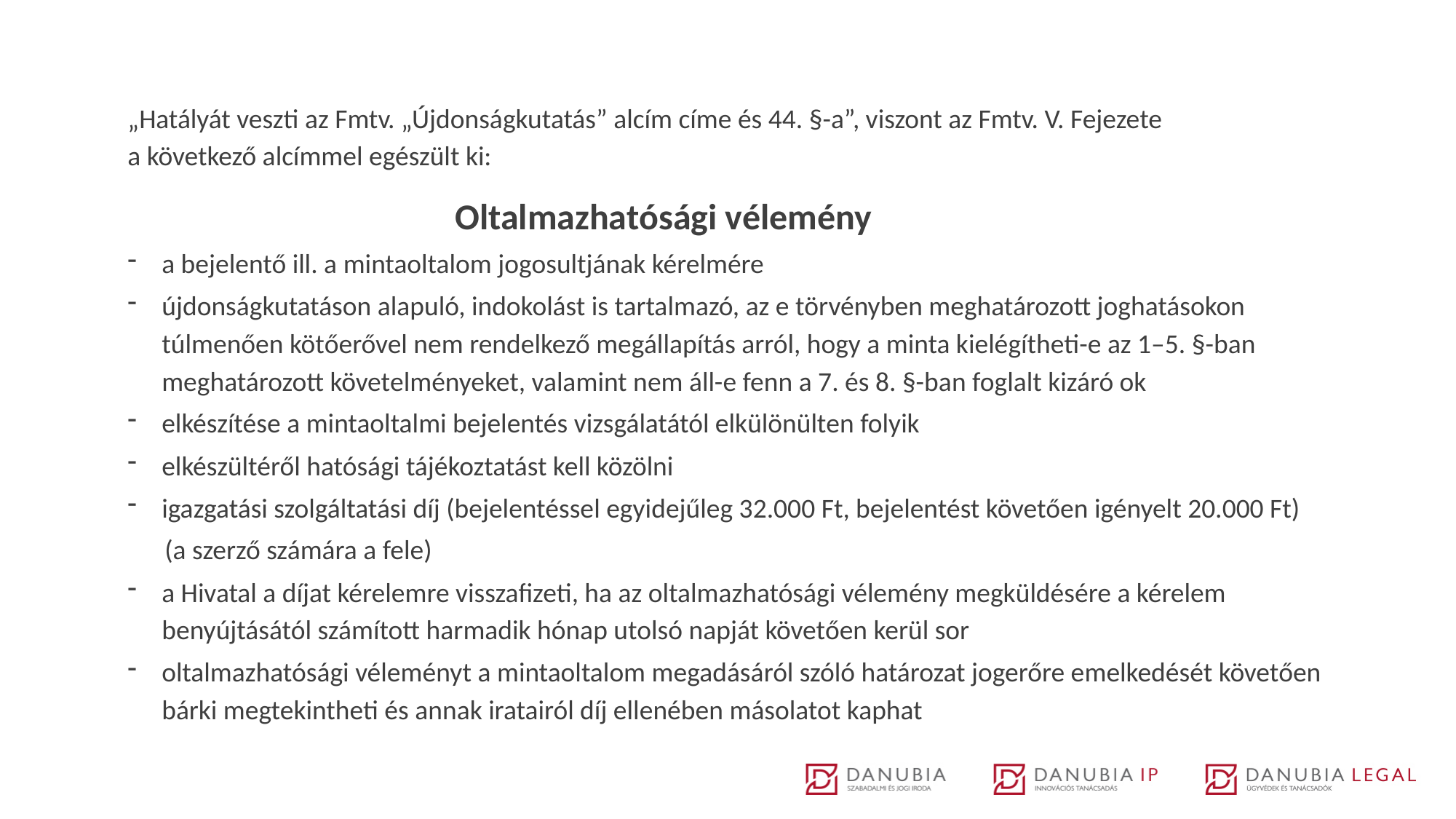

„Hatályát veszti az Fmtv. „Újdonságkutatás” alcím címe és 44. §-a”, viszont az Fmtv. V. Fejezete
a következő alcímmel egészült ki:
			Oltalmazhatósági vélemény
a bejelentő ill. a mintaoltalom jogosultjának kérelmére
újdonságkutatáson alapuló, indokolást is tartalmazó, az e törvényben meghatározott joghatásokon túlmenően kötőerővel nem rendelkező megállapítás arról, hogy a minta kielégítheti-e az 1–5. §-ban meghatározott követelményeket, valamint nem áll-e fenn a 7. és 8. §-ban foglalt kizáró ok
elkészítése a mintaoltalmi bejelentés vizsgálatától elkülönülten folyik
elkészültéről hatósági tájékoztatást kell közölni
igazgatási szolgáltatási díj (bejelentéssel egyidejűleg 32.000 Ft, bejelentést követően igényelt 20.000 Ft)
      (a szerző számára a fele)
a Hivatal a díjat kérelemre visszafizeti, ha az oltalmazhatósági vélemény megküldésére a kérelem benyújtásától számított harmadik hónap utolsó napját követően kerül sor
oltalmazhatósági véleményt a mintaoltalom megadásáról szóló határozat jogerőre emelkedését követően bárki megtekintheti és annak iratairól díj ellenében másolatot kaphat